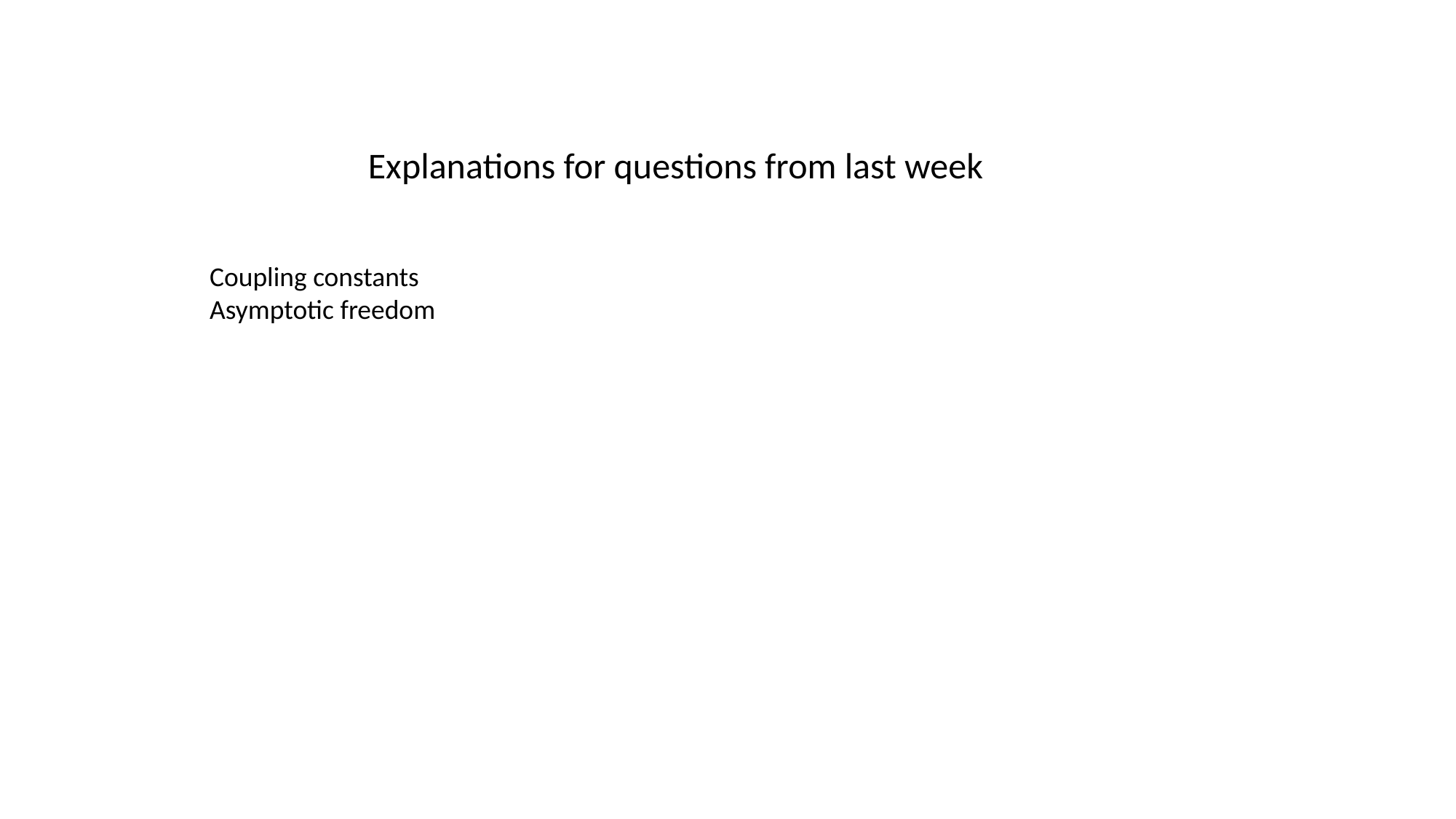

Explanations for questions from last week
Coupling constants
Asymptotic freedom